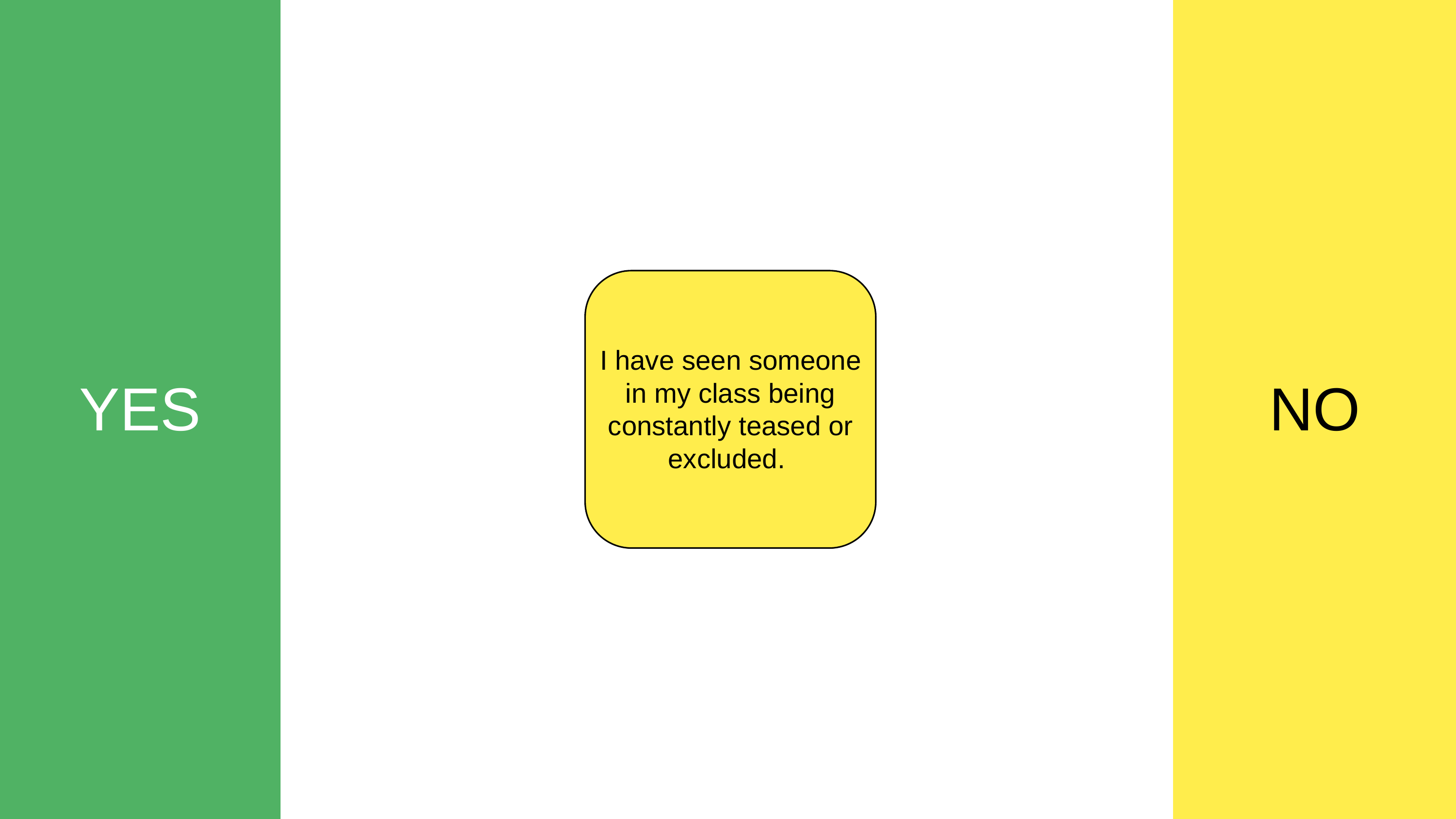

YES

NO

I have seen someone in my class being constantly teased or excluded.